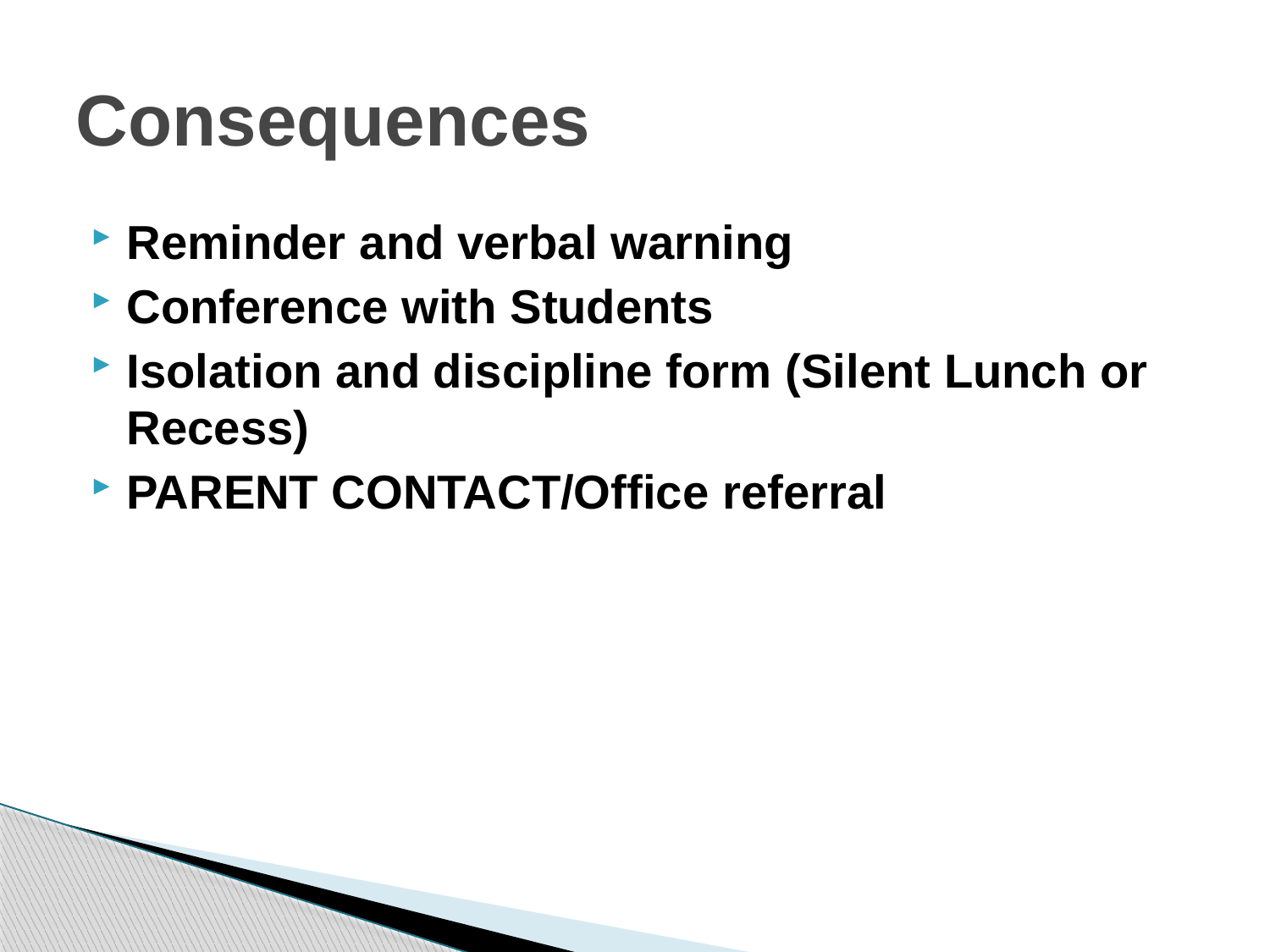

# Consequences
Reminder and verbal warning
Conference with Students
Isolation and discipline form (Silent Lunch or Recess)
PARENT CONTACT/Office referral